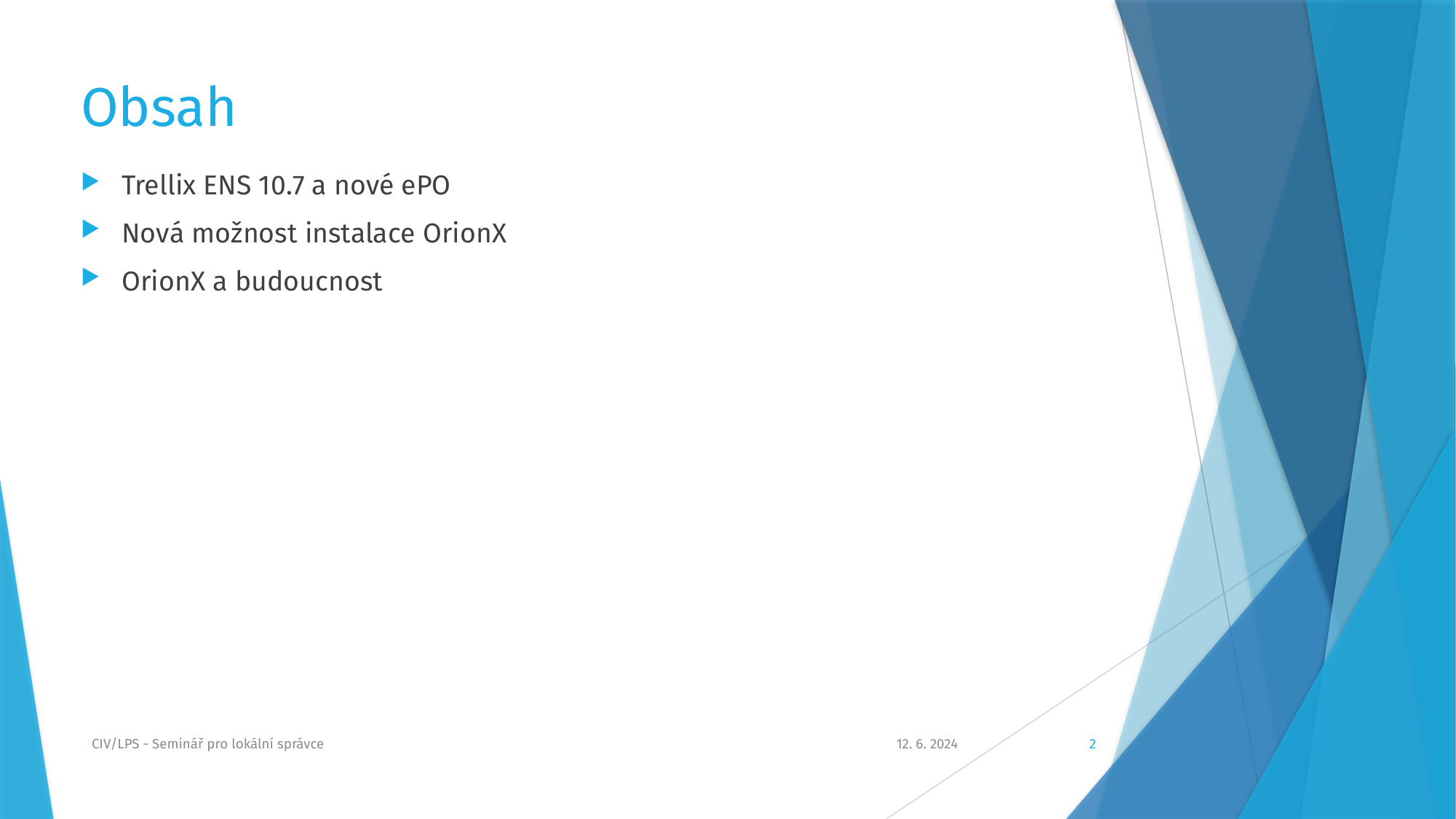

# Obsah
Trellix ENS 10.7 a nové ePO
Nová možnost instalace OrionX
OrionX a budoucnost

CIV/LPS - Seminář pro lokální správce
12. 6. 2024
2